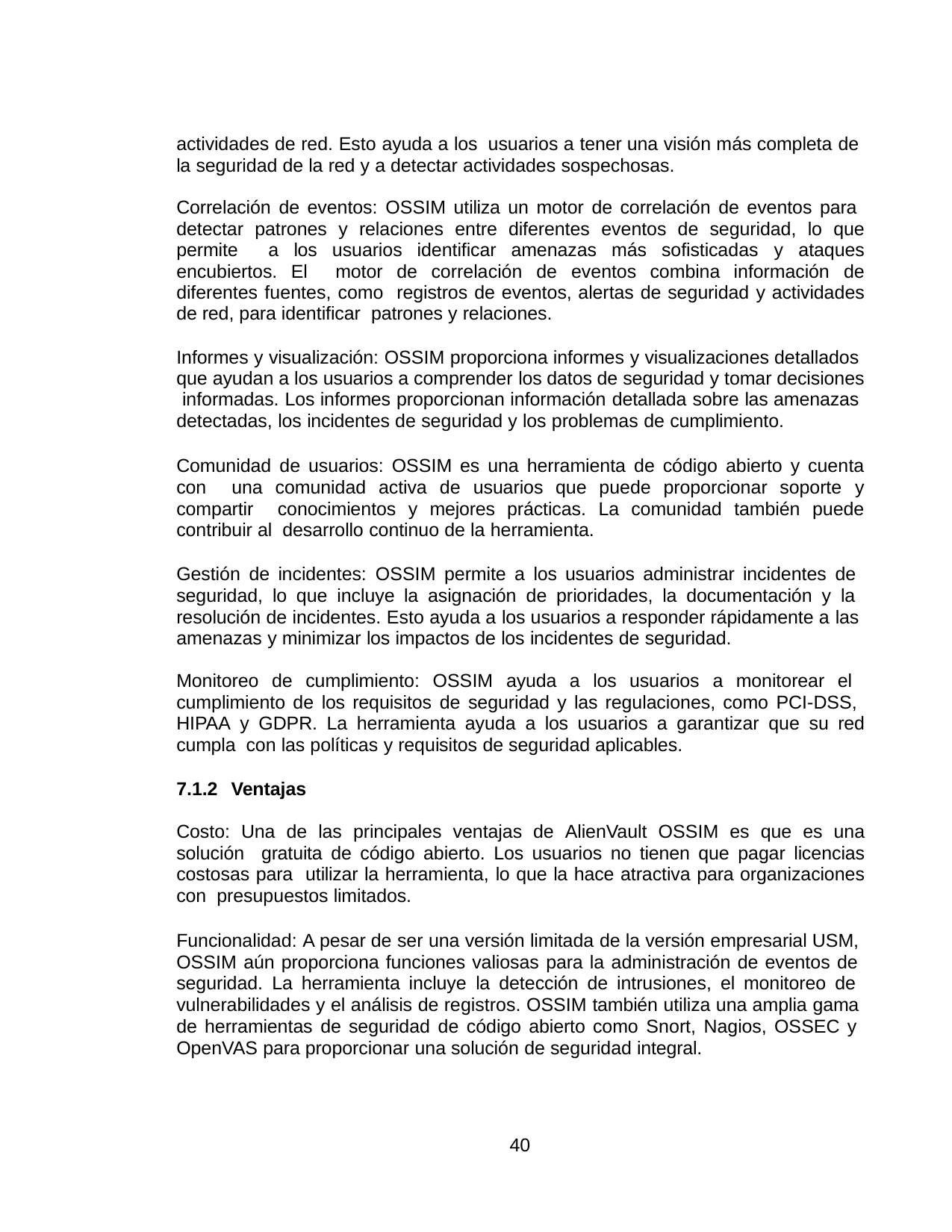

actividades de red. Esto ayuda a los usuarios a tener una visión más completa de  la seguridad de la red y a detectar actividades sospechosas.

Correlación de eventos: OSSIM utiliza un motor de correlación de eventos para  detectar patrones y relaciones entre diferentes eventos de seguridad, lo que permite  a los usuarios identificar amenazas más sofisticadas y ataques encubiertos. El  motor de correlación de eventos combina información de diferentes fuentes, como  registros de eventos, alertas de seguridad y actividades de red, para identificar  patrones y relaciones.

Informes y visualización: OSSIM proporciona informes y visualizaciones detallados  que ayudan a los usuarios a comprender los datos de seguridad y tomar decisiones  informadas. Los informes proporcionan información detallada sobre las amenazas  detectadas, los incidentes de seguridad y los problemas de cumplimiento.

Comunidad de usuarios: OSSIM es una herramienta de código abierto y cuenta con  una comunidad activa de usuarios que puede proporcionar soporte y compartir  conocimientos y mejores prácticas. La comunidad también puede contribuir al  desarrollo continuo de la herramienta.

Gestión de incidentes: OSSIM permite a los usuarios administrar incidentes de  seguridad, lo que incluye la asignación de prioridades, la documentación y la  resolución de incidentes. Esto ayuda a los usuarios a responder rápidamente a las  amenazas y minimizar los impactos de los incidentes de seguridad.

Monitoreo de cumplimiento: OSSIM ayuda a los usuarios a monitorear el  cumplimiento de los requisitos de seguridad y las regulaciones, como PCI-DSS,  HIPAA y GDPR. La herramienta ayuda a los usuarios a garantizar que su red cumpla  con las políticas y requisitos de seguridad aplicables.

7.1.2 Ventajas

Costo: Una de las principales ventajas de AlienVault OSSIM es que es una solución  gratuita de código abierto. Los usuarios no tienen que pagar licencias costosas para  utilizar la herramienta, lo que la hace atractiva para organizaciones con  presupuestos limitados.

Funcionalidad: A pesar de ser una versión limitada de la versión empresarial USM,  OSSIM aún proporciona funciones valiosas para la administración de eventos de  seguridad. La herramienta incluye la detección de intrusiones, el monitoreo de  vulnerabilidades y el análisis de registros. OSSIM también utiliza una amplia gama  de herramientas de seguridad de código abierto como Snort, Nagios, OSSEC y  OpenVAS para proporcionar una solución de seguridad integral.
40